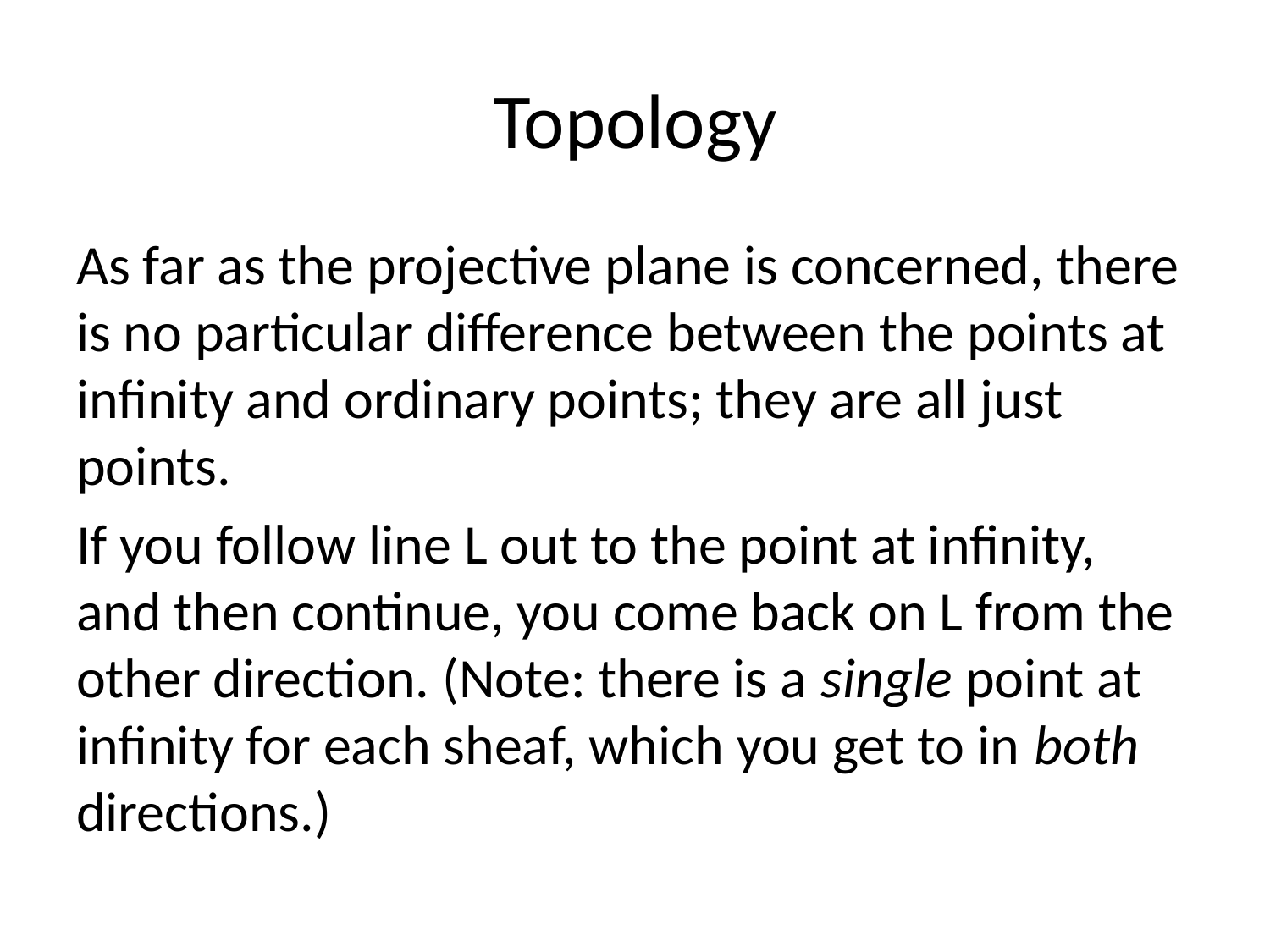

# Topology
As far as the projective plane is concerned, there is no particular difference between the points at infinity and ordinary points; they are all just points.
If you follow line L out to the point at infinity, and then continue, you come back on L from the other direction. (Note: there is a single point at infinity for each sheaf, which you get to in both directions.)